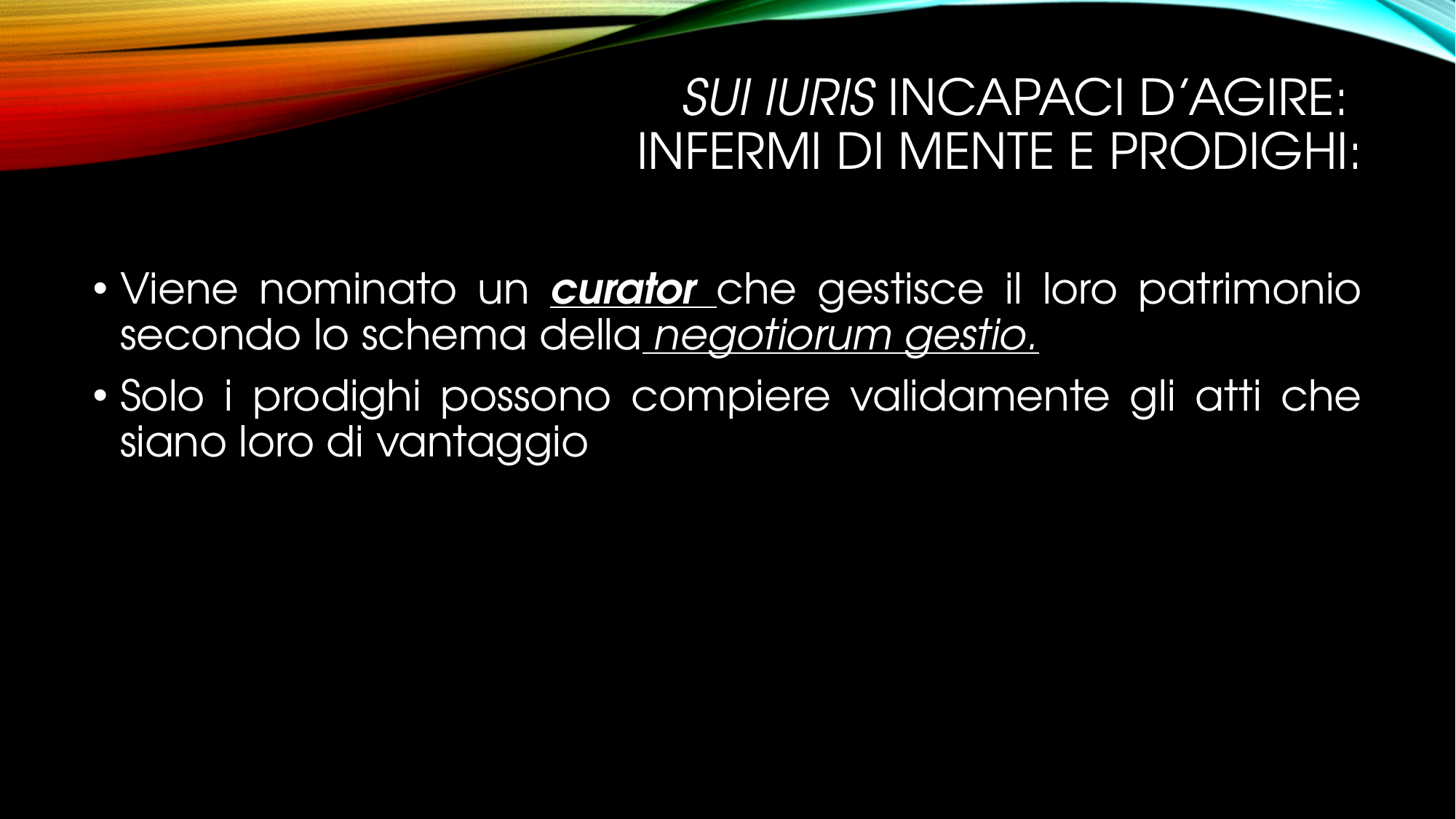

# SUI IURIS INCAPACI D’AGIRE: INFERMI DI MENTE E PRODIGHI:
Viene nominato un curator che gestisce il loro patrimonio secondo lo schema della negotiorum gestio.
Solo i prodighi possono compiere validamente gli atti che siano loro di vantaggio